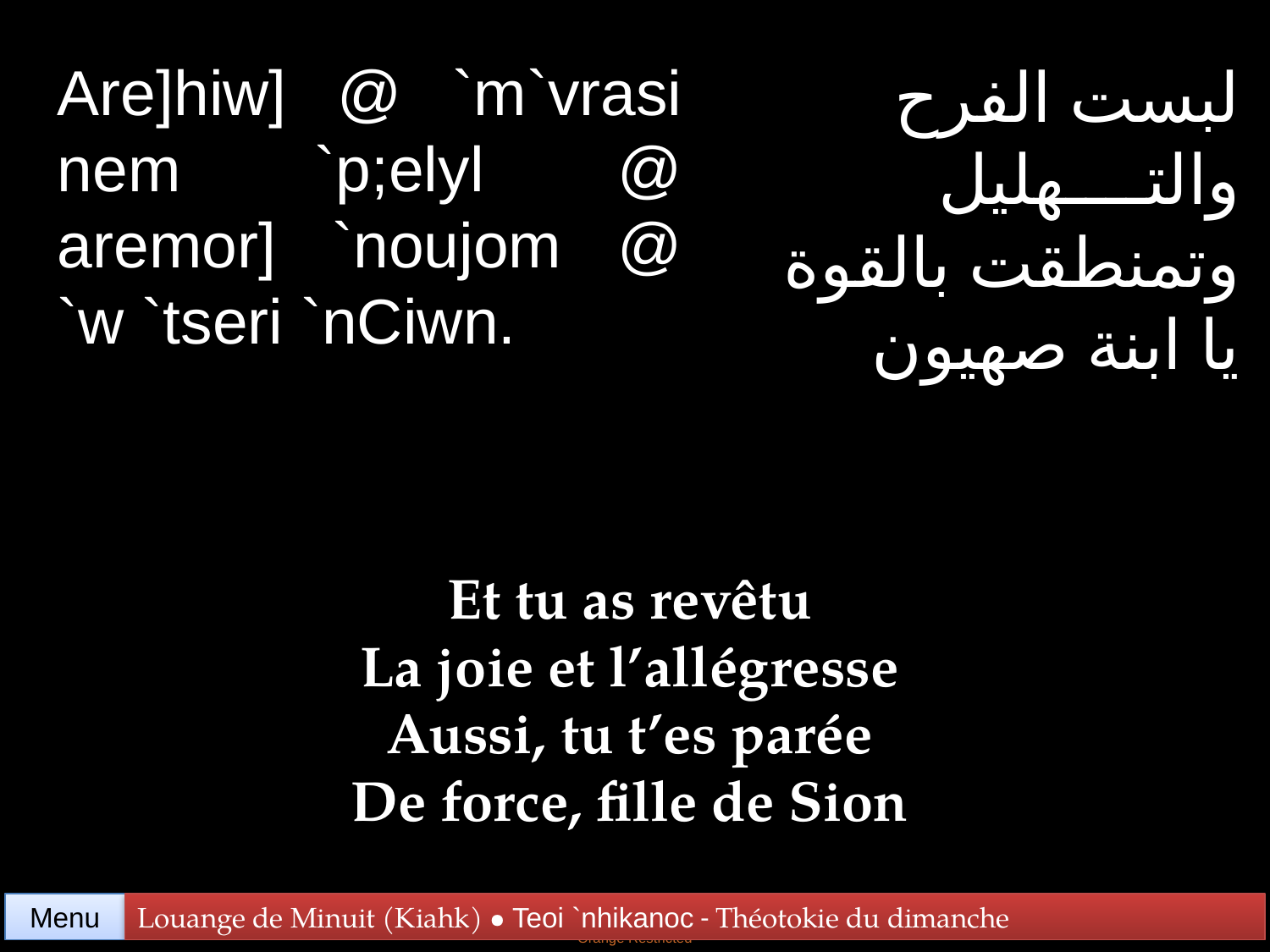

Are]hiw] @ `m`vrasi nem `p;elyl @ aremor] `noujom @ `w `tseri `nCiwn.
لبست الفرح
والتــــهليل
وتمنطقت بالقوة
يا ابنة صهيون
Et tu as revêtu
La joie et l’allégresse
Aussi, tu t’es parée
De force, fille de Sion
Menu
Louange de Minuit (Kiahk) • Teoi `nhikanoc - Théotokie du dimanche